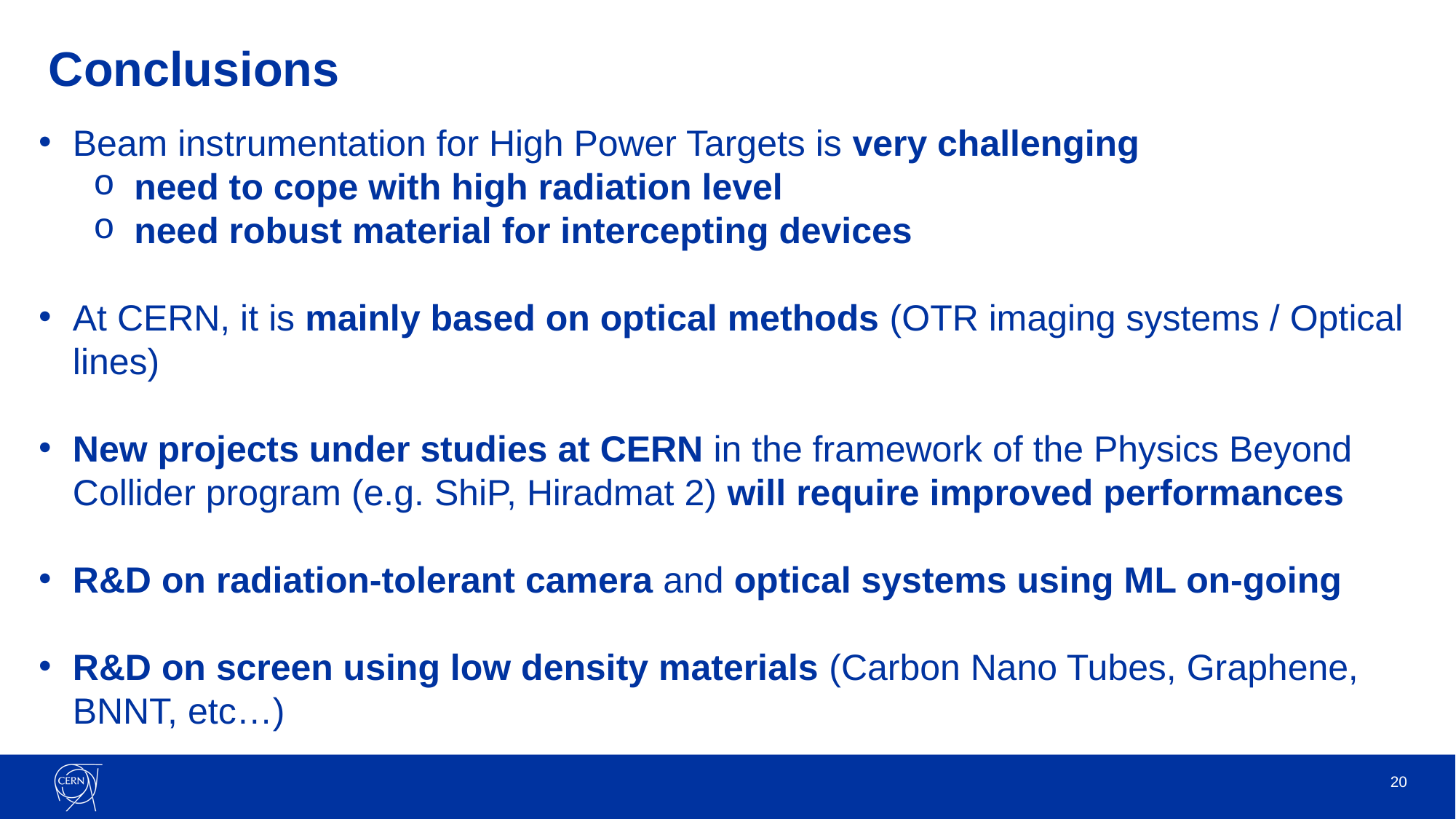

# Conclusions
Beam instrumentation for High Power Targets is very challenging
need to cope with high radiation level
need robust material for intercepting devices

At CERN, it is mainly based on optical methods (OTR imaging systems / Optical lines)

New projects under studies at CERN in the framework of the Physics Beyond Collider program (e.g. ShiP, Hiradmat 2) will require improved performances

R&D on radiation-tolerant camera and optical systems using ML on-going

R&D on screen using low density materials (Carbon Nano Tubes, Graphene, BNNT, etc…)
20